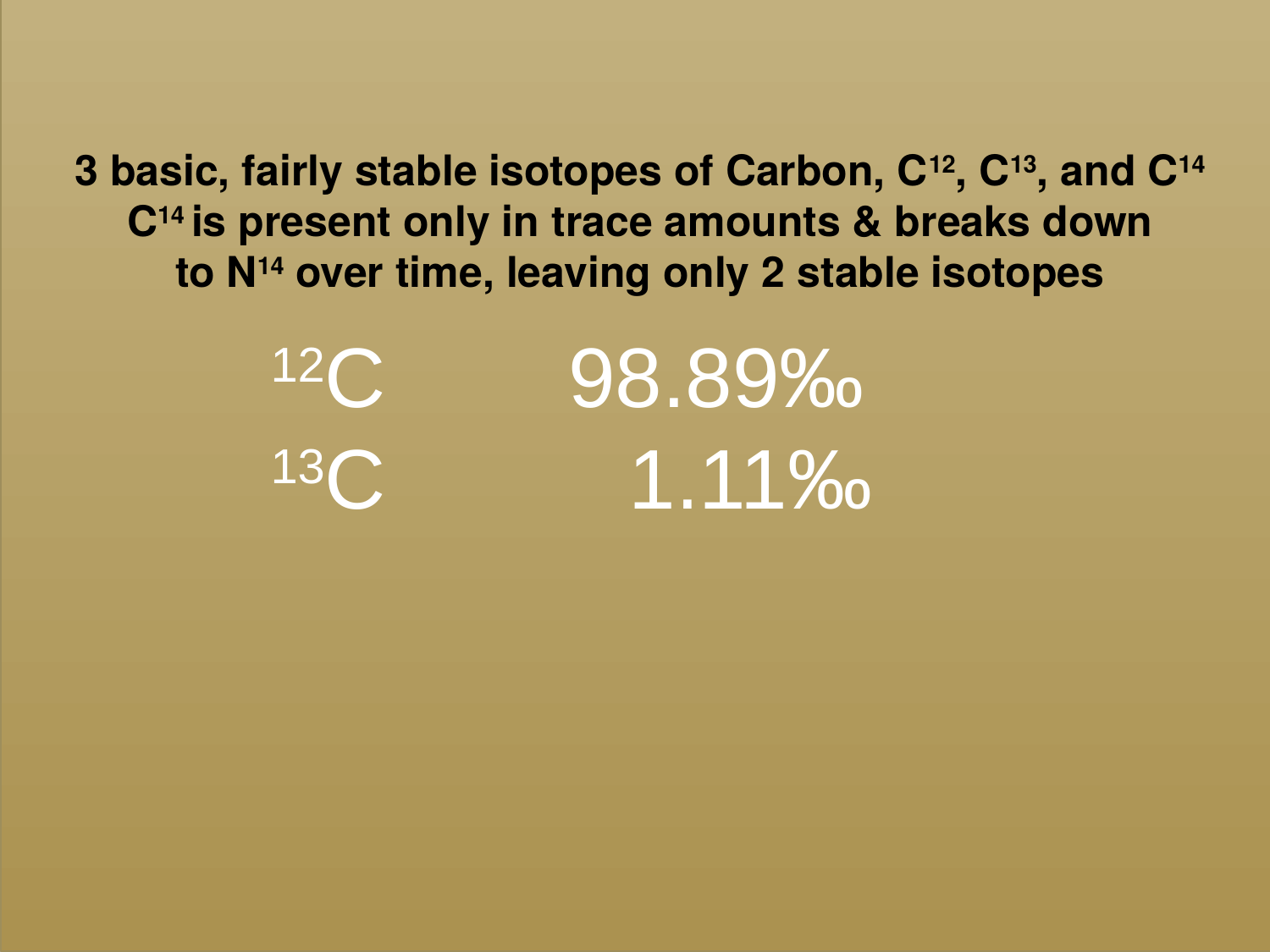

12C    	  98.89‰
                   13C	          1.11‰

3 basic, fairly stable isotopes of Carbon, C12, C13, and C14 C14 is present only in trace amounts & breaks down
to N14 over time, leaving only 2 stable isotopes